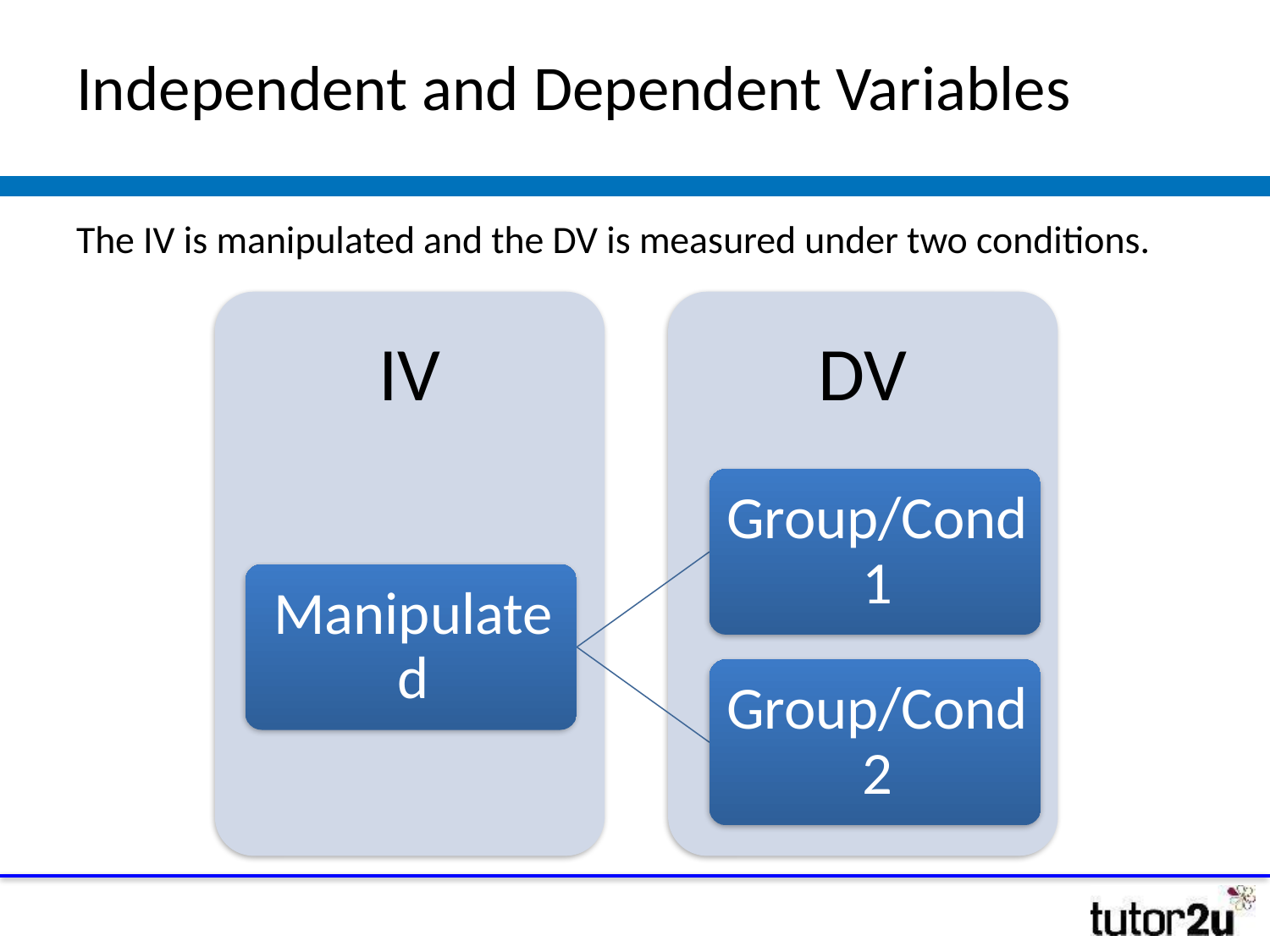

# Independent and Dependent Variables
The IV is manipulated and the DV is measured under two conditions.

DV
IV
Manipulated

Group/Cond 1

Group/Cond 2